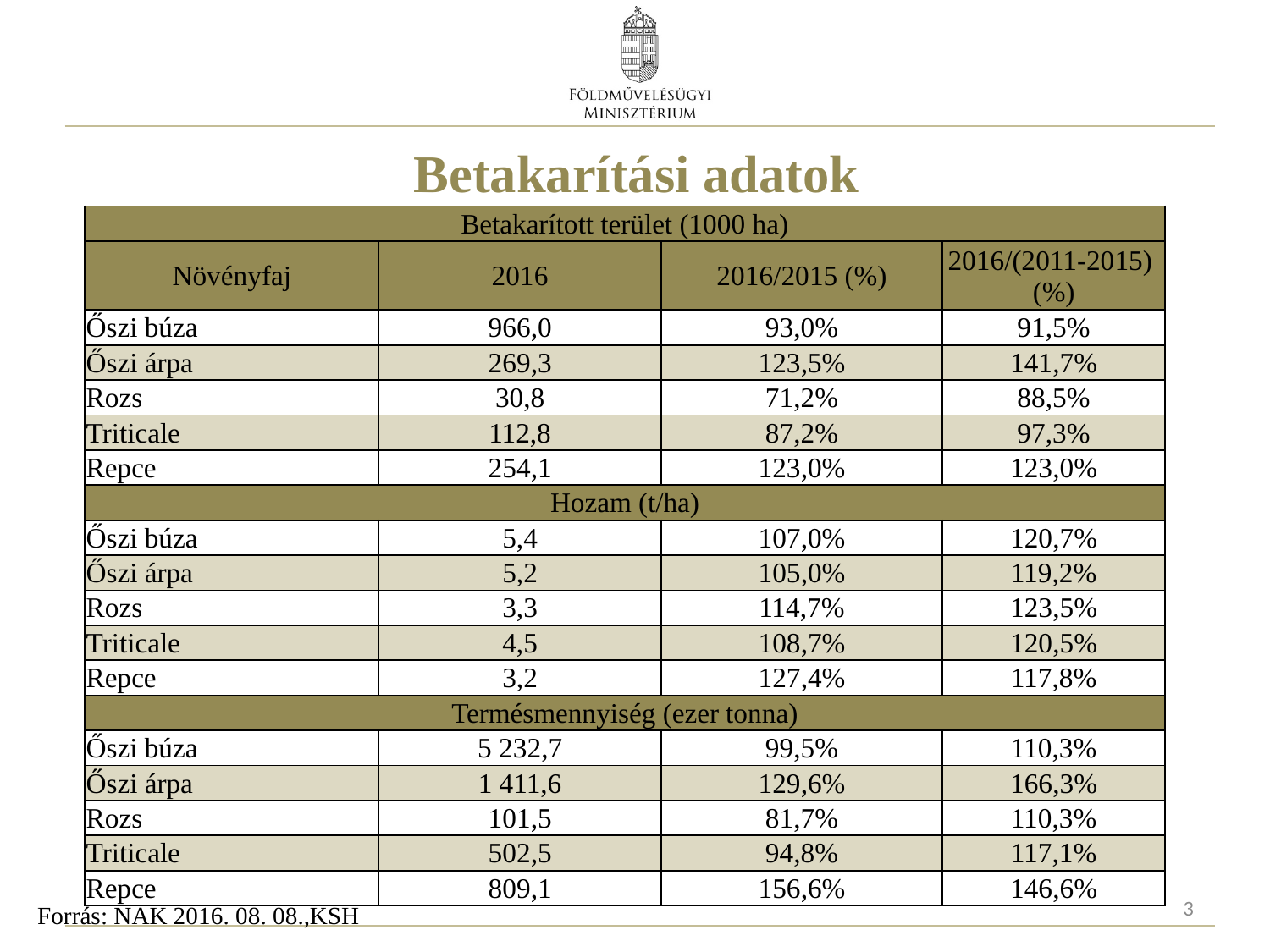

# Betakarítási adatok
| Betakarított terület (1000 ha) |  |  |  |
| --- | --- | --- | --- |
| Növényfaj | 2016 | 2016/2015 (%) | 2016/(2011-2015) (%) |
| Őszi búza | 966,0 | 93,0% | 91,5% |
| Őszi árpa | 269,3 | 123,5% | 141,7% |
| Rozs | 30,8 | 71,2% | 88,5% |
| Triticale | 112,8 | 87,2% | 97,3% |
| Repce | 254,1 | 123,0% | 123,0% |
| Hozam (t/ha) |  |  |  |
| Őszi búza | 5,4 | 107,0% | 120,7% |
| Őszi árpa | 5,2 | 105,0% | 119,2% |
| Rozs | 3,3 | 114,7% | 123,5% |
| Triticale | 4,5 | 108,7% | 120,5% |
| Repce | 3,2 | 127,4% | 117,8% |
| Termésmennyiség (ezer tonna) |  |  |  |
| Őszi búza | 5 232,7 | 99,5% | 110,3% |
| Őszi árpa | 1 411,6 | 129,6% | 166,3% |
| Rozs | 101,5 | 81,7% | 110,3% |
| Triticale | 502,5 | 94,8% | 117,1% |
| Repce | 809,1 | 156,6% | 146,6% |
3
Forrás: NAK 2016. 08. 08.,KSH